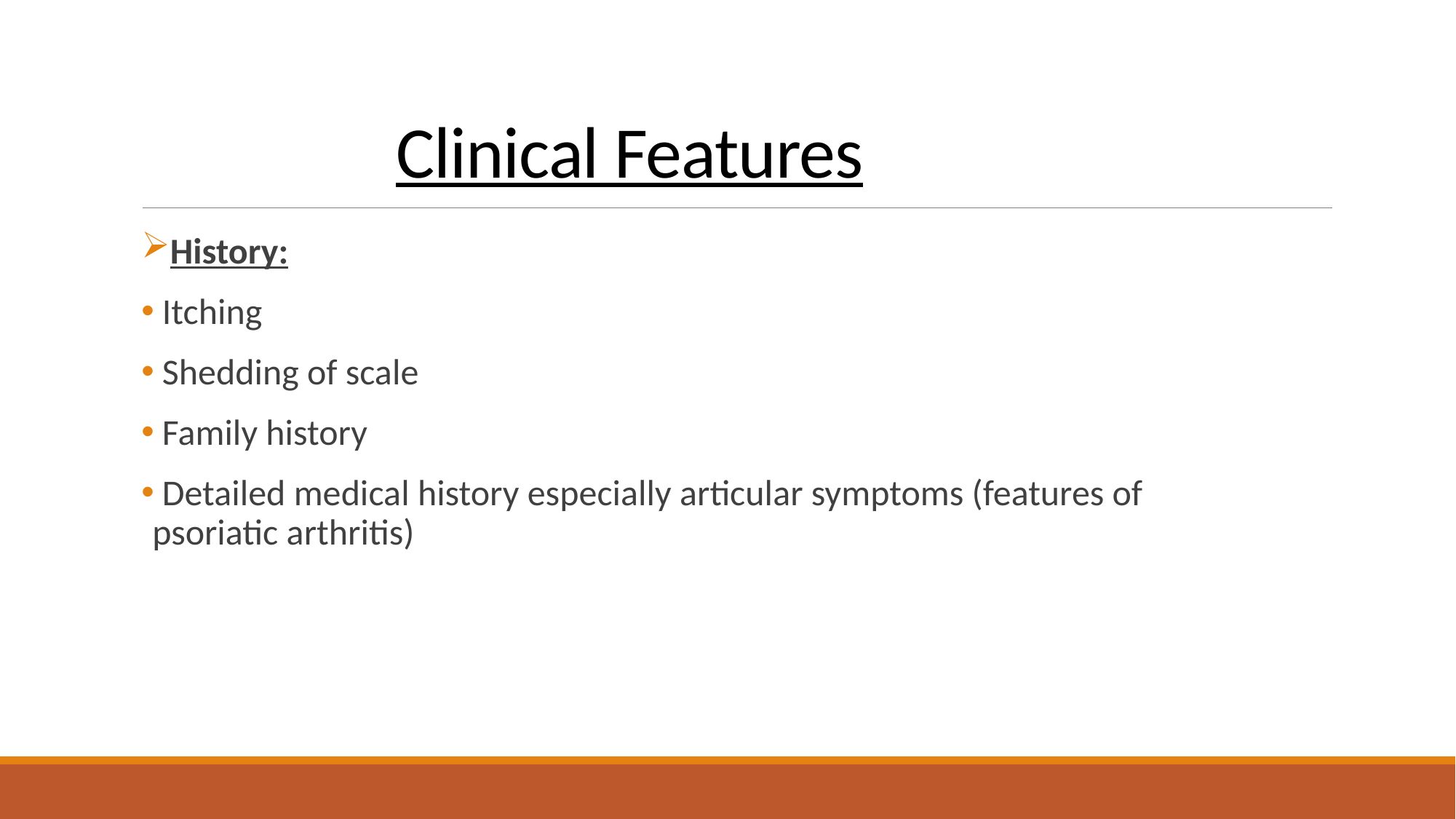

# Clinical Features
History:
 Itching
 Shedding of scale
 Family history
 Detailed medical history especially articular symptoms (features of  psoriatic arthritis)